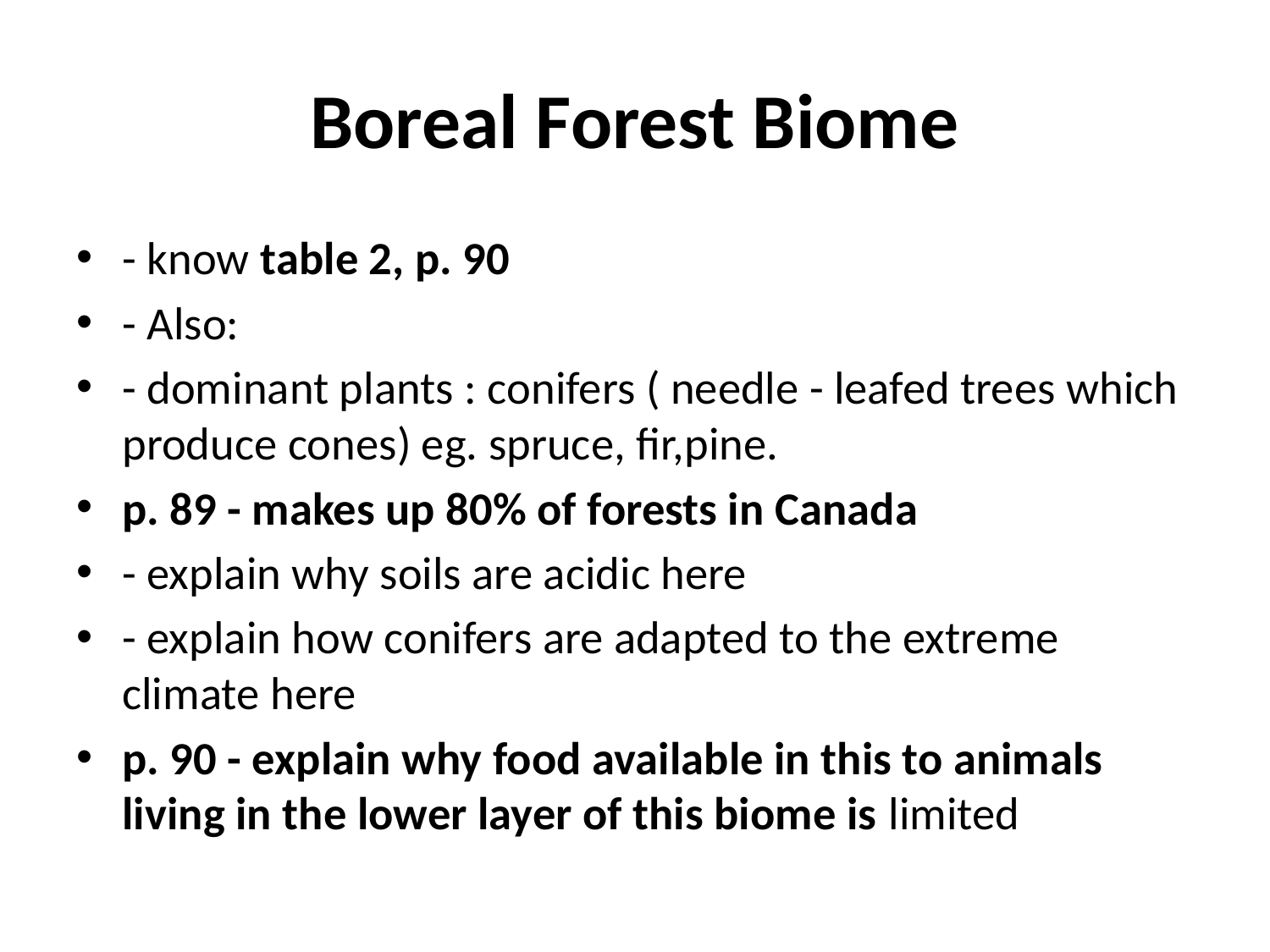

# Boreal Forest Biome
- know table 2, p. 90
- Also:
- dominant plants : conifers ( needle - leafed trees which produce cones) eg. spruce, fir,pine.
p. 89 - makes up 80% of forests in Canada
- explain why soils are acidic here
- explain how conifers are adapted to the extreme climate here
p. 90 - explain why food available in this to animals living in the lower layer of this biome is limited